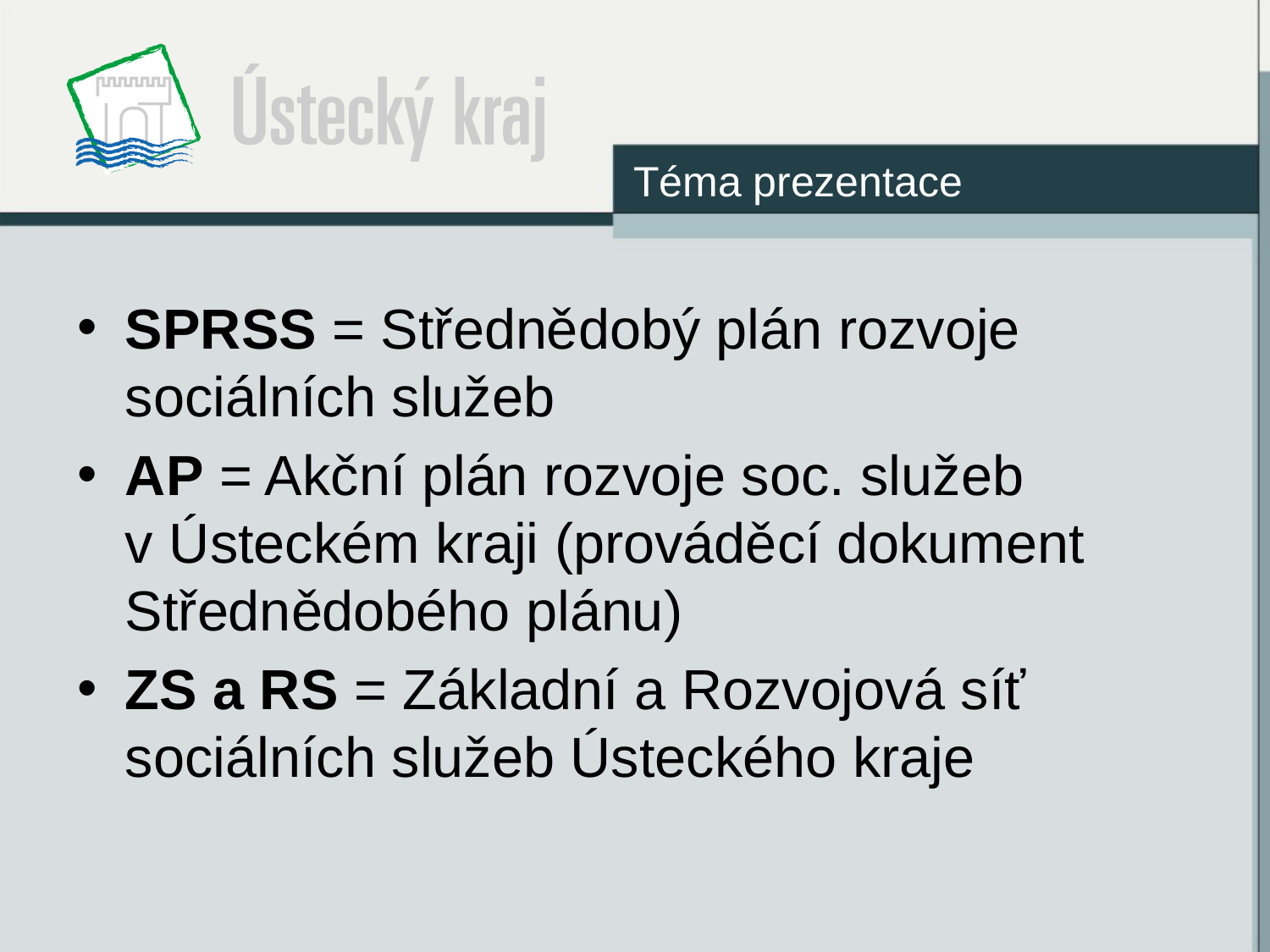

Téma prezentace
SPRSS = Střednědobý plán rozvoje sociálních služeb
AP = Akční plán rozvoje soc. služeb
v Ústeckém kraji (prováděcí dokument Střednědobého plánu)
ZS a RS = Základní a Rozvojová síť sociálních služeb Ústeckého kraje